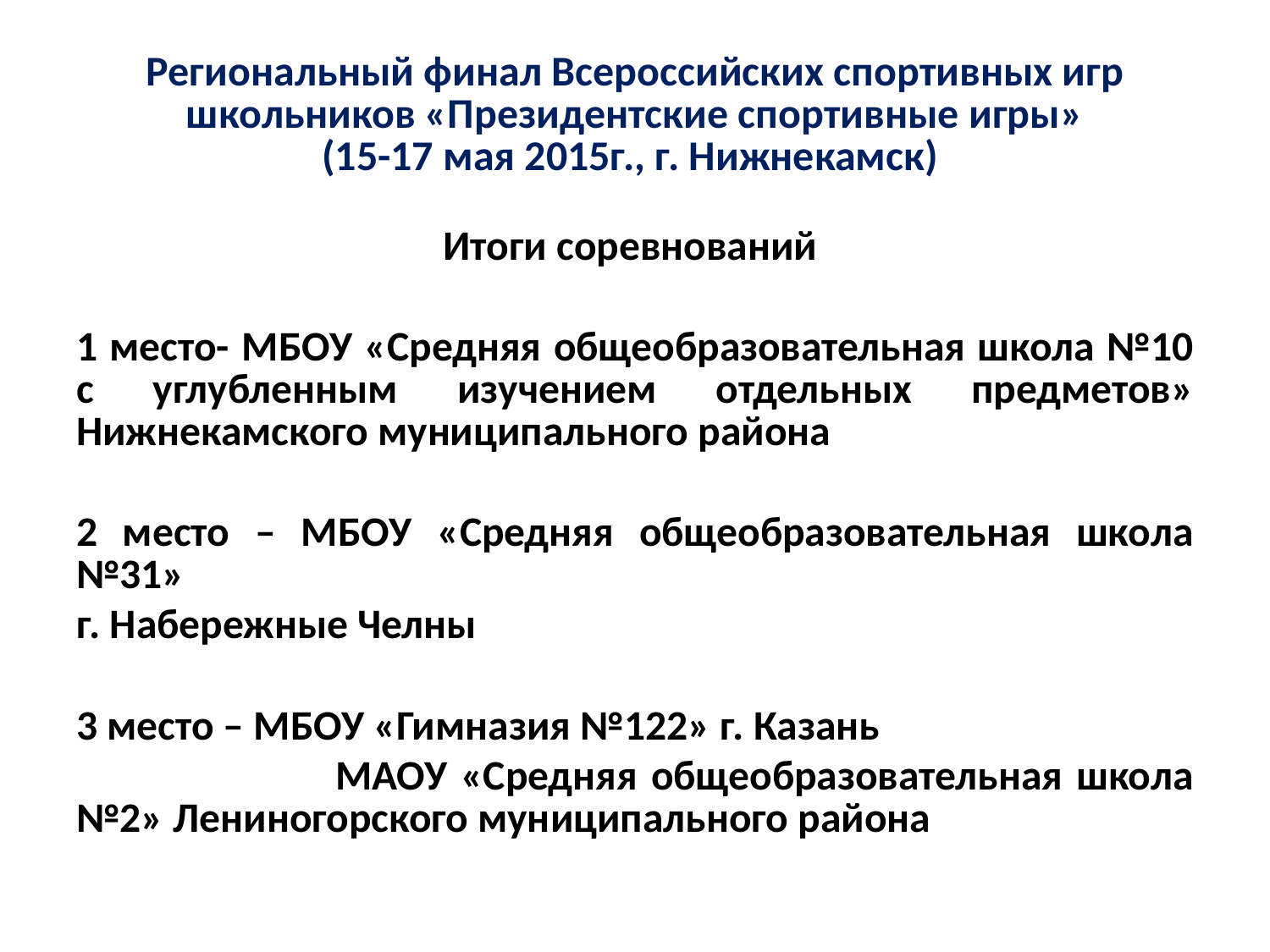

# Региональный финал Всероссийских спортивных игр школьников «Президентские спортивные игры» (15-17 мая 2015г., г. Нижнекамск)
Итоги соревнований

1 место- МБОУ «Средняя общеобразовательная школа №10 с углубленным изучением отдельных предметов» Нижнекамского муниципального района

2 место – МБОУ «Средняя общеобразовательная школа №31»
г. Набережные Челны

3 место – МБОУ «Гимназия №122» г. Казань
                   МАОУ «Средняя общеобразовательная школа №2» Лениногорского муниципального района